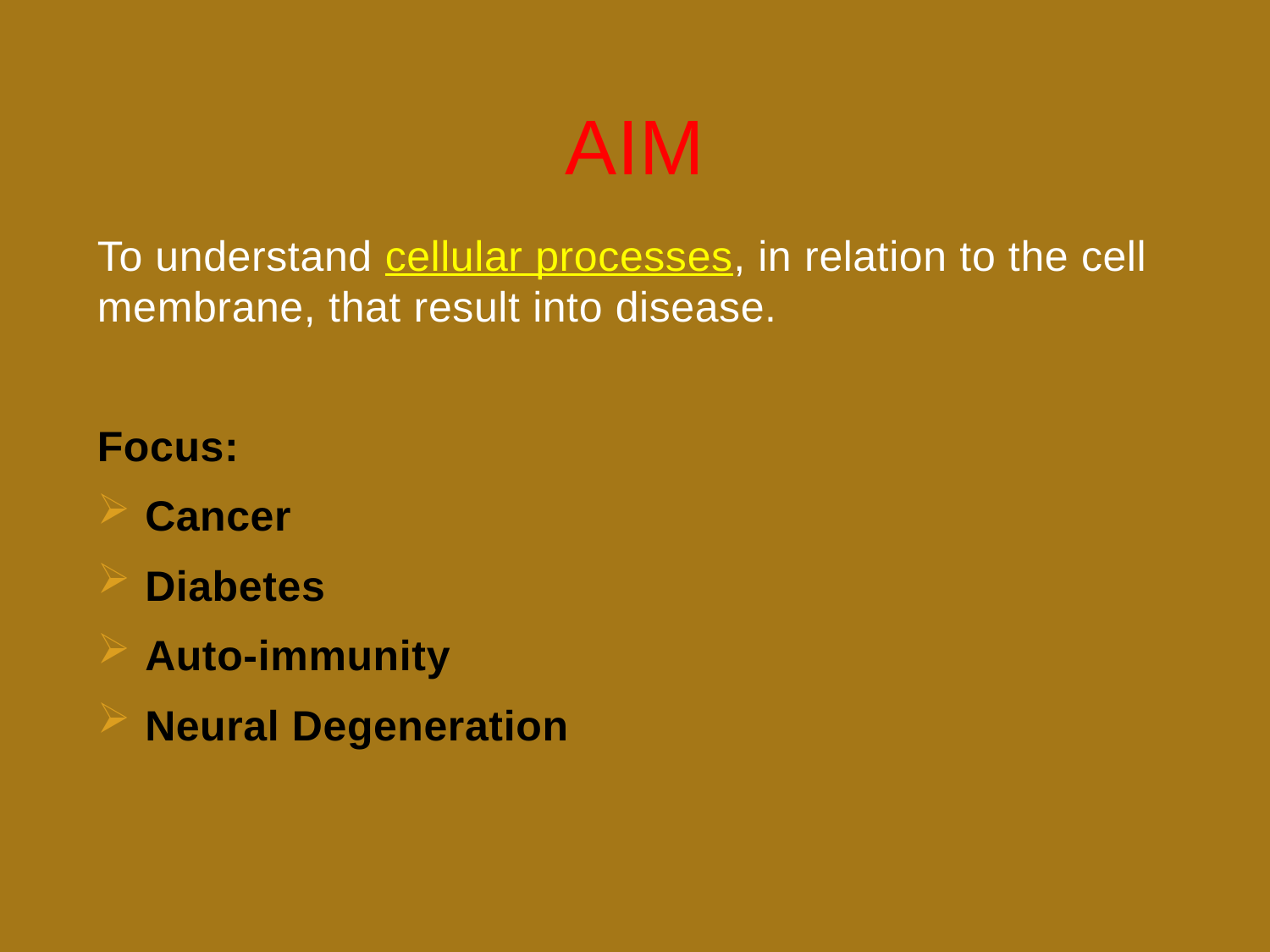

# AIM
To understand cellular processes, in relation to the cell membrane, that result into disease.

Focus:
Cancer
Diabetes
Auto-immunity
Neural Degeneration